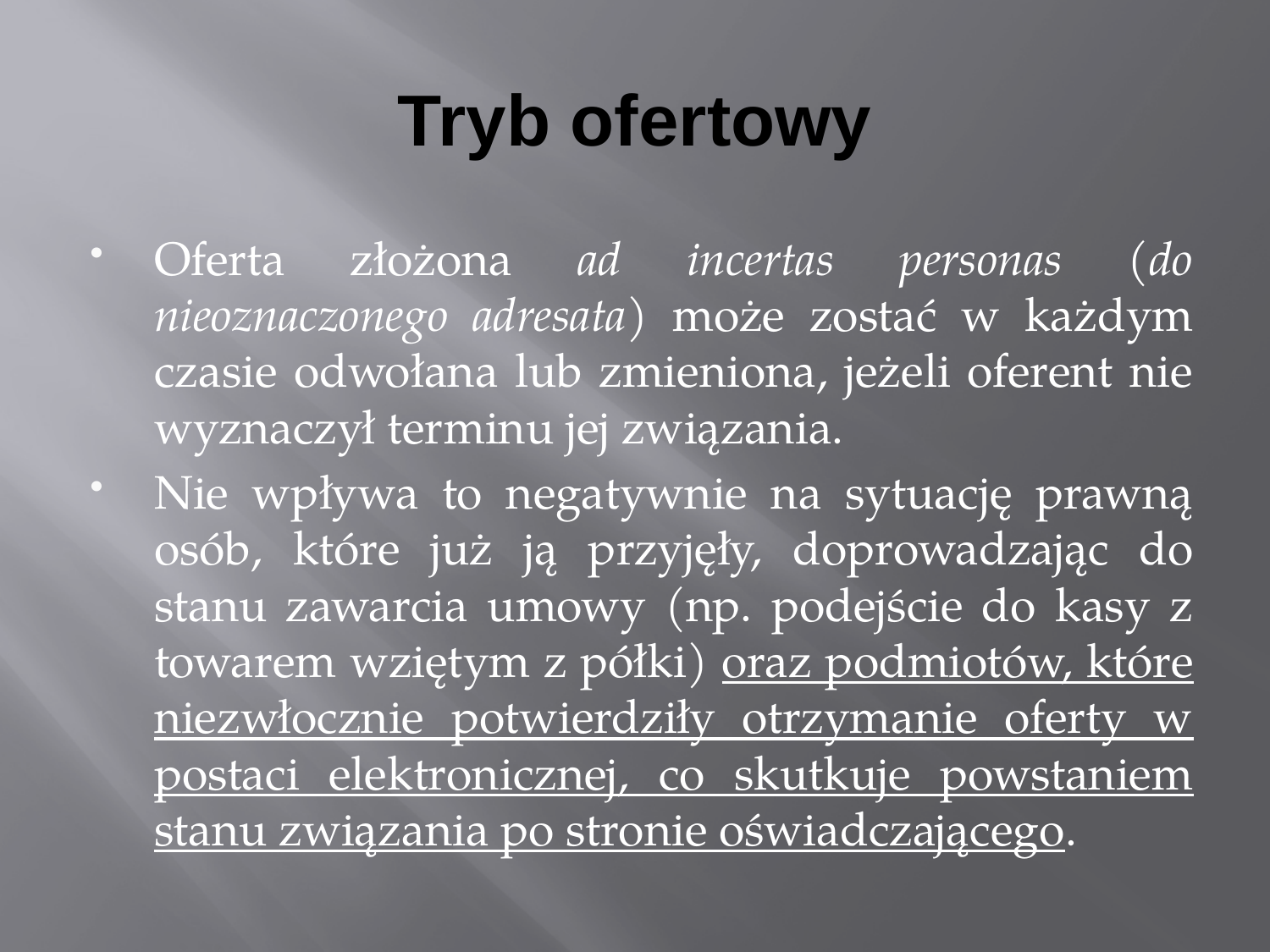

# Tryb ofertowy
Oferta złożona ad incertas personas (do nieoznaczonego adresata) może zostać w każdym czasie odwołana lub zmieniona, jeżeli oferent nie wyznaczył terminu jej związania.
Nie wpływa to negatywnie na sytuację prawną osób, które już ją przyjęły, doprowadzając do stanu zawarcia umowy (np. podejście do kasy z towarem wziętym z półki) oraz podmiotów, które niezwłocznie potwierdziły otrzymanie oferty w postaci elektronicznej, co skutkuje powstaniem stanu związania po stronie oświadczającego.